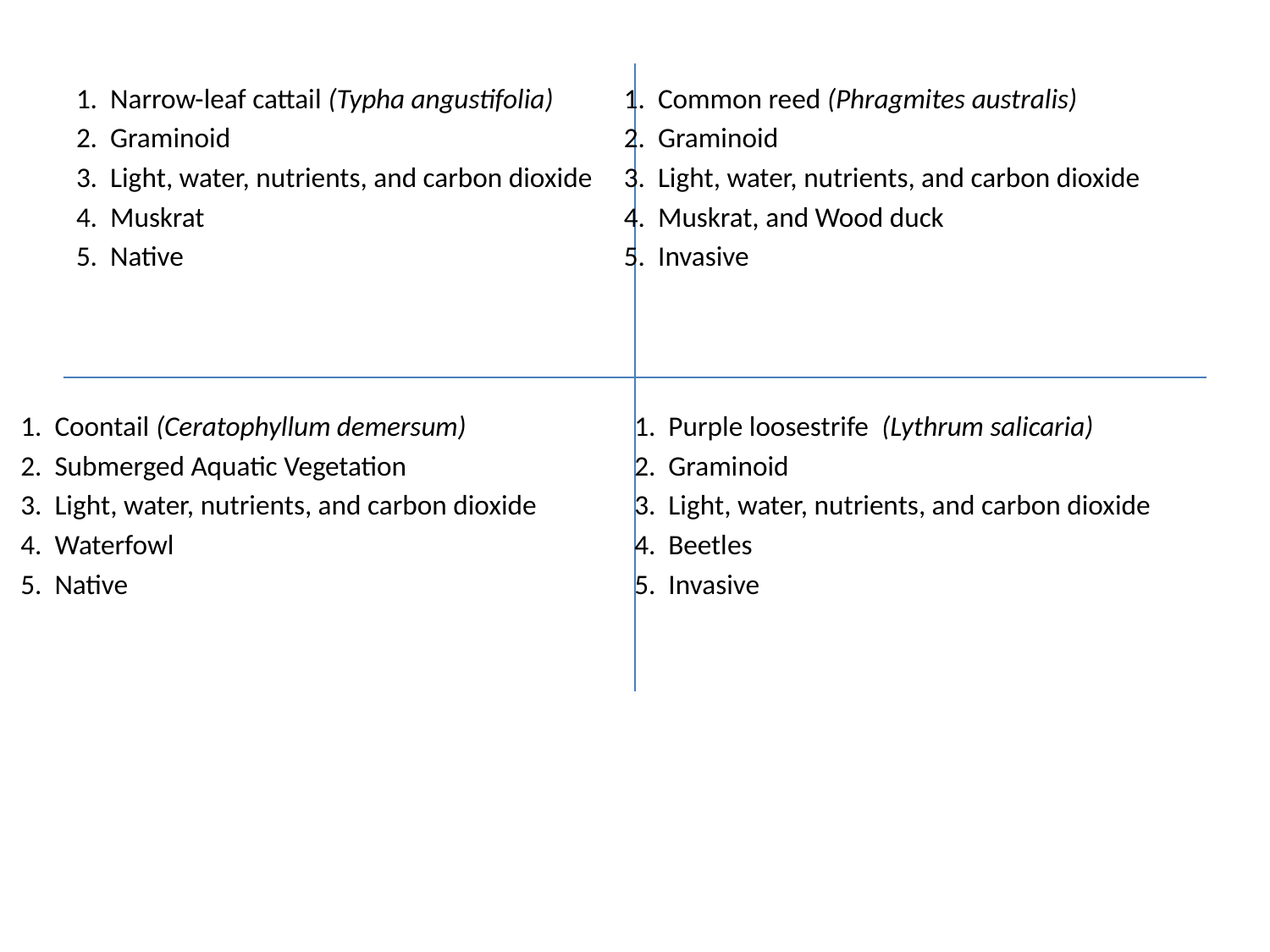

1.  Narrow-leaf cattail (Typha angustifolia)
2.  Graminoid
3.  Light, water, nutrients, and carbon dioxide
4.  Muskrat
5.  Native
1.  Common reed (Phragmites australis)
2.  Graminoid
3.  Light, water, nutrients, and carbon dioxide
4.  Muskrat, and Wood duck
5.  Invasive
1.  Coontail (Ceratophyllum demersum)
2.  Submerged Aquatic Vegetation
3.  Light, water, nutrients, and carbon dioxide
4.  Waterfowl
5.  Native
1.  Purple loosestrife  (Lythrum salicaria)
2.  Graminoid
3.  Light, water, nutrients, and carbon dioxide
4.  Beetles
5.  Invasive